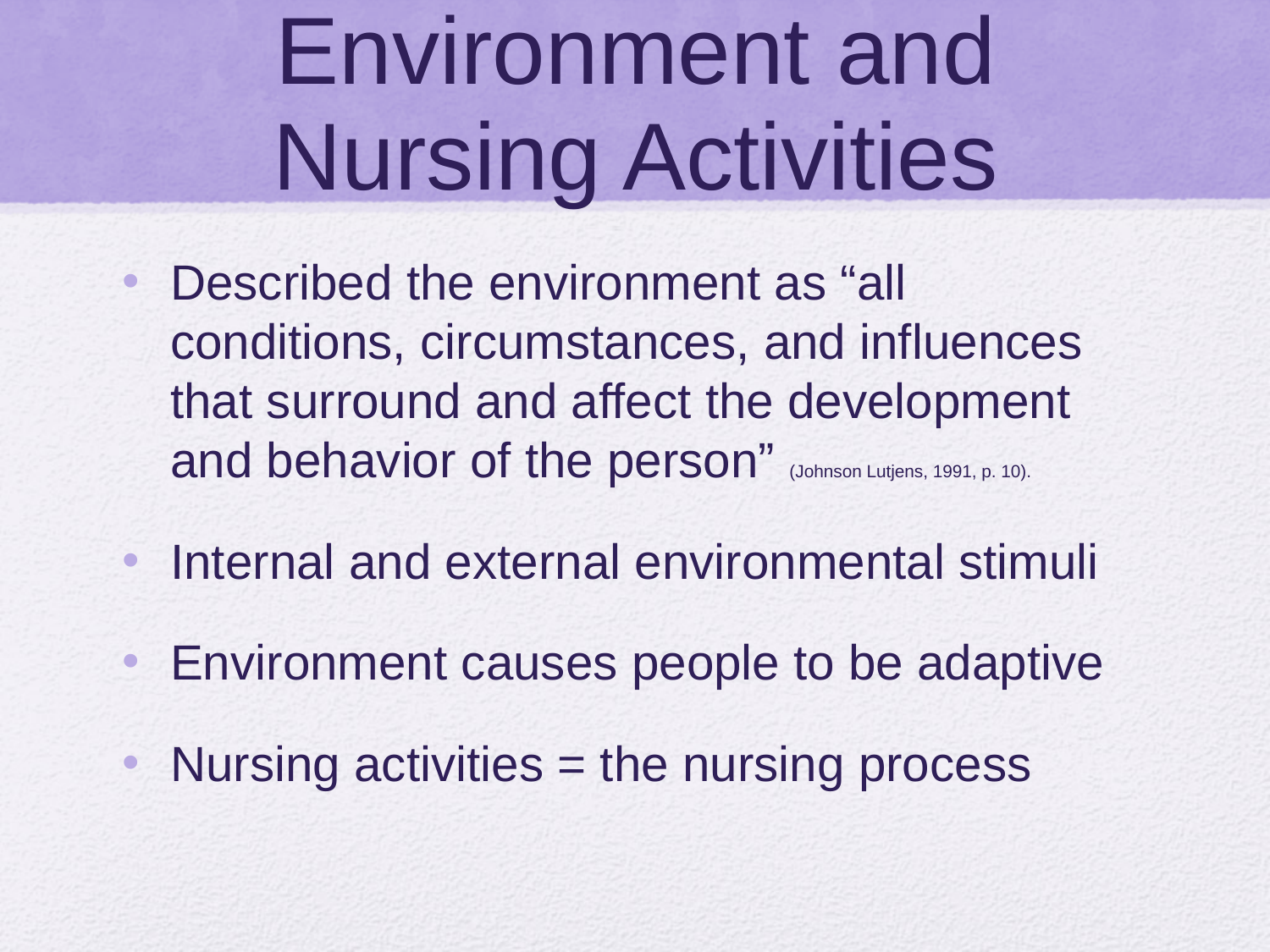

# Environment and Nursing Activities
Described the environment as “all conditions, circumstances, and influences that surround and affect the development and behavior of the person” (Johnson Lutjens, 1991, p. 10).
Internal and external environmental stimuli
Environment causes people to be adaptive
Nursing activities = the nursing process